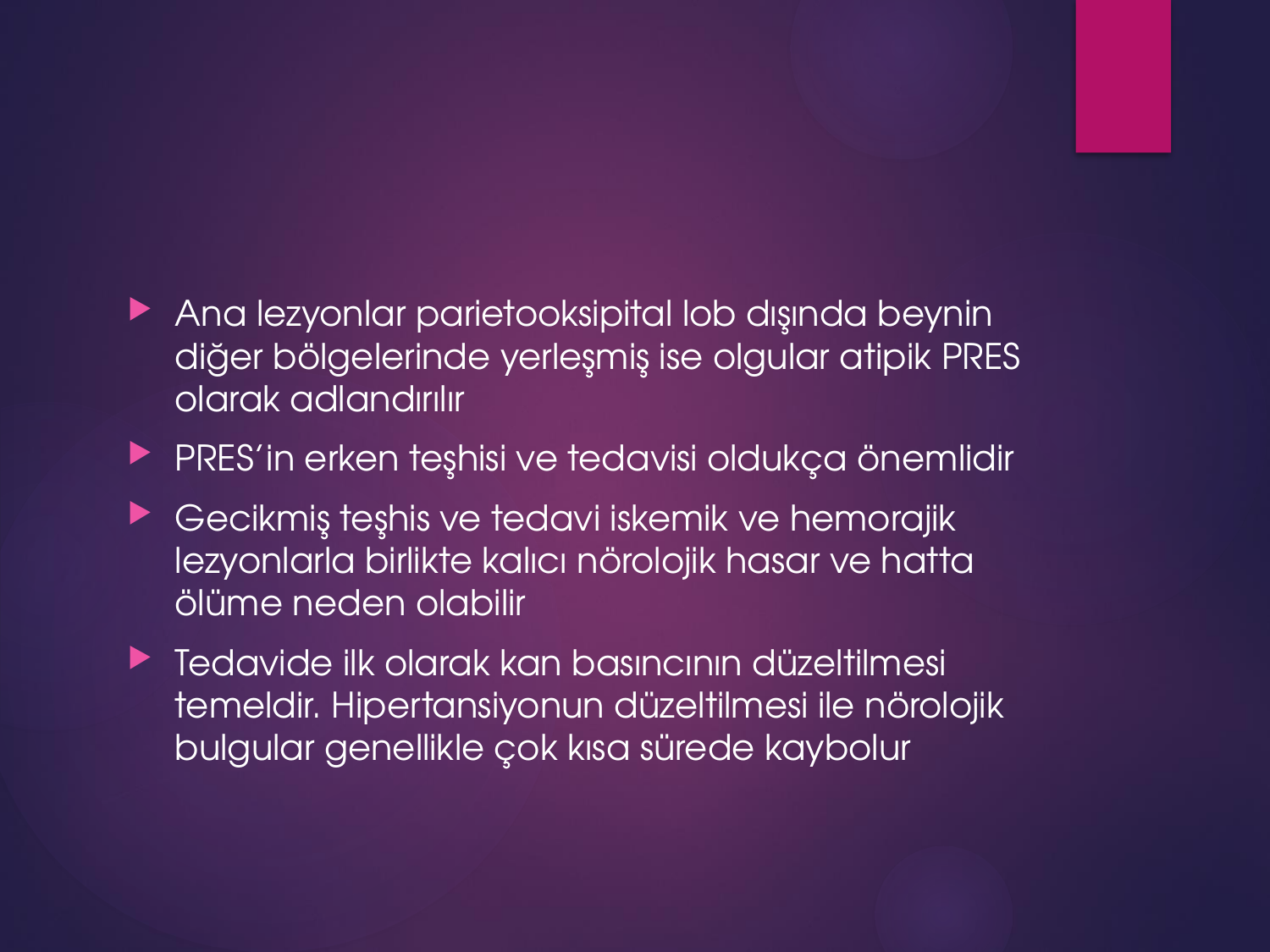

Ana lezyonlar parietooksipital lob dışında beynin diğer bölgelerinde yerleşmiş ise olgular atipik PRES olarak adlandırılır
PRES’in erken teşhisi ve tedavisi oldukça önemlidir
Gecikmiş teşhis ve tedavi iskemik ve hemorajik lezyonlarla birlikte kalıcı nörolojik hasar ve hatta ölüme neden olabilir
Tedavide ilk olarak kan basıncının düzeltilmesi temeldir. Hipertansiyonun düzeltilmesi ile nörolojik bulgular genellikle çok kısa sürede kaybolur